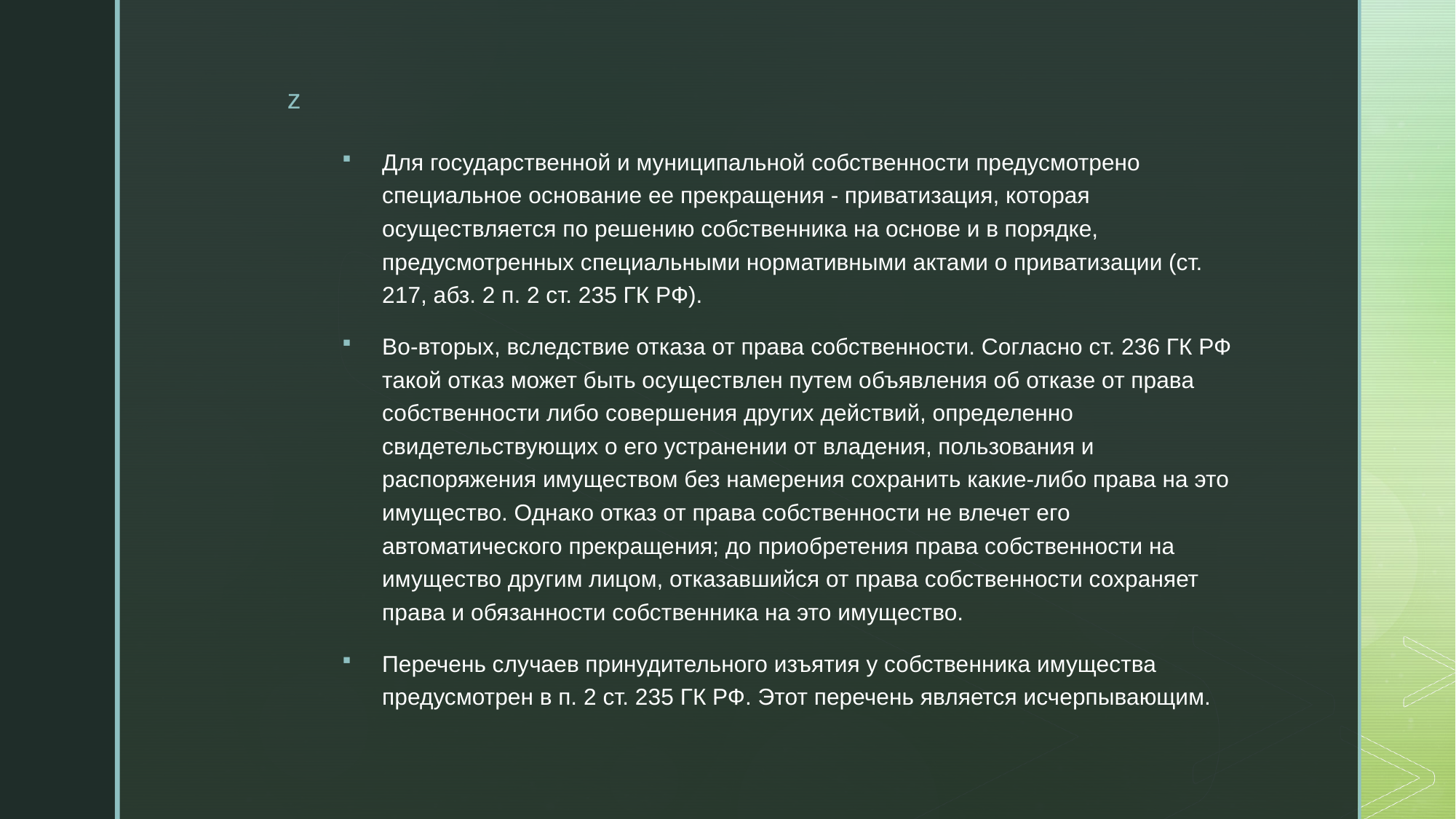

Для государственной и муниципальной собственности предусмотрено специальное основание ее прекращения - приватизация, которая осуществляется по решению собственника на основе и в порядке, предусмотренных специальными нормативными актами о приватизации (ст. 217, абз. 2 п. 2 ст. 235 ГК РФ).
Во-вторых, вследствие отказа от права собственности. Согласно ст. 236 ГК РФ такой отказ может быть осуществлен путем объявления об отказе от права собственности либо совершения других действий, определенно свидетельствующих о его устранении от владения, пользования и распоряжения имуществом без намерения сохранить какие-либо права на это имущество. Однако отказ от права собственности не влечет его автоматического прекращения; до приобретения права собственности на имущество другим лицом, отказавшийся от права собственности сохраняет права и обязанности собственника на это имущество.
Перечень случаев принудительного изъятия у собственника имущества предусмотрен в п. 2 ст. 235 ГК РФ. Этот перечень является исчерпывающим.